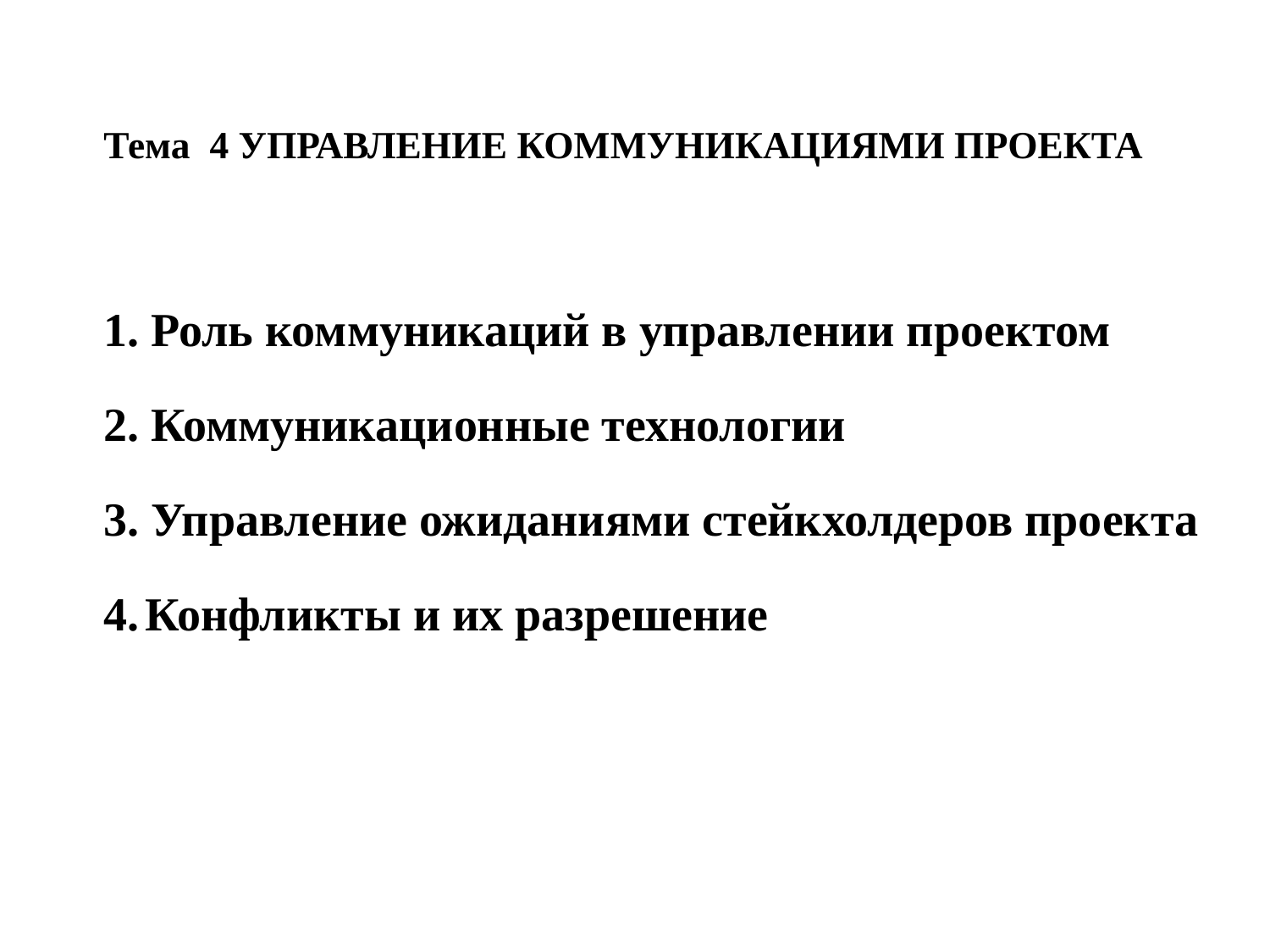

Тема  4 УПРАВЛЕНИЕ КОММУНИКАЦИЯМИ ПРОЕКТА

1. Роль коммуникаций в управлении проектом
2. Коммуникационные технологии
3. Управление ожиданиями стейкхолдеров проекта
 Конфликты и их разрешение